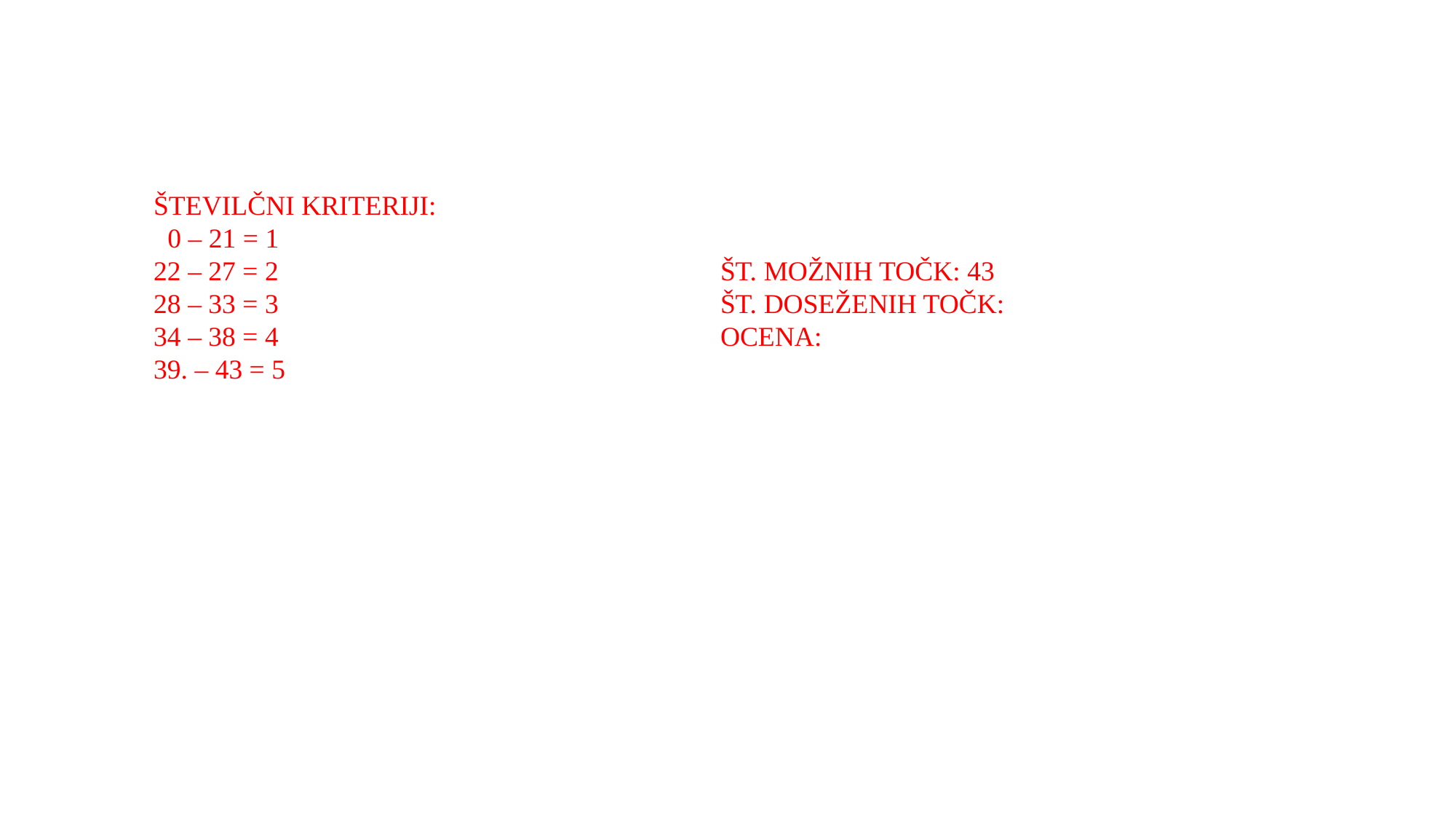

ŠTEVILČNI KRITERIJI:
  0 – 21 = 1
22 – 27 = 2                                                                ŠT. MOŽNIH TOČK: 43
28 – 33 = 3                                                                ŠT. DOSEŽENIH TOČK:
34 – 38 = 4                                                                OCENA:
– 43 = 5